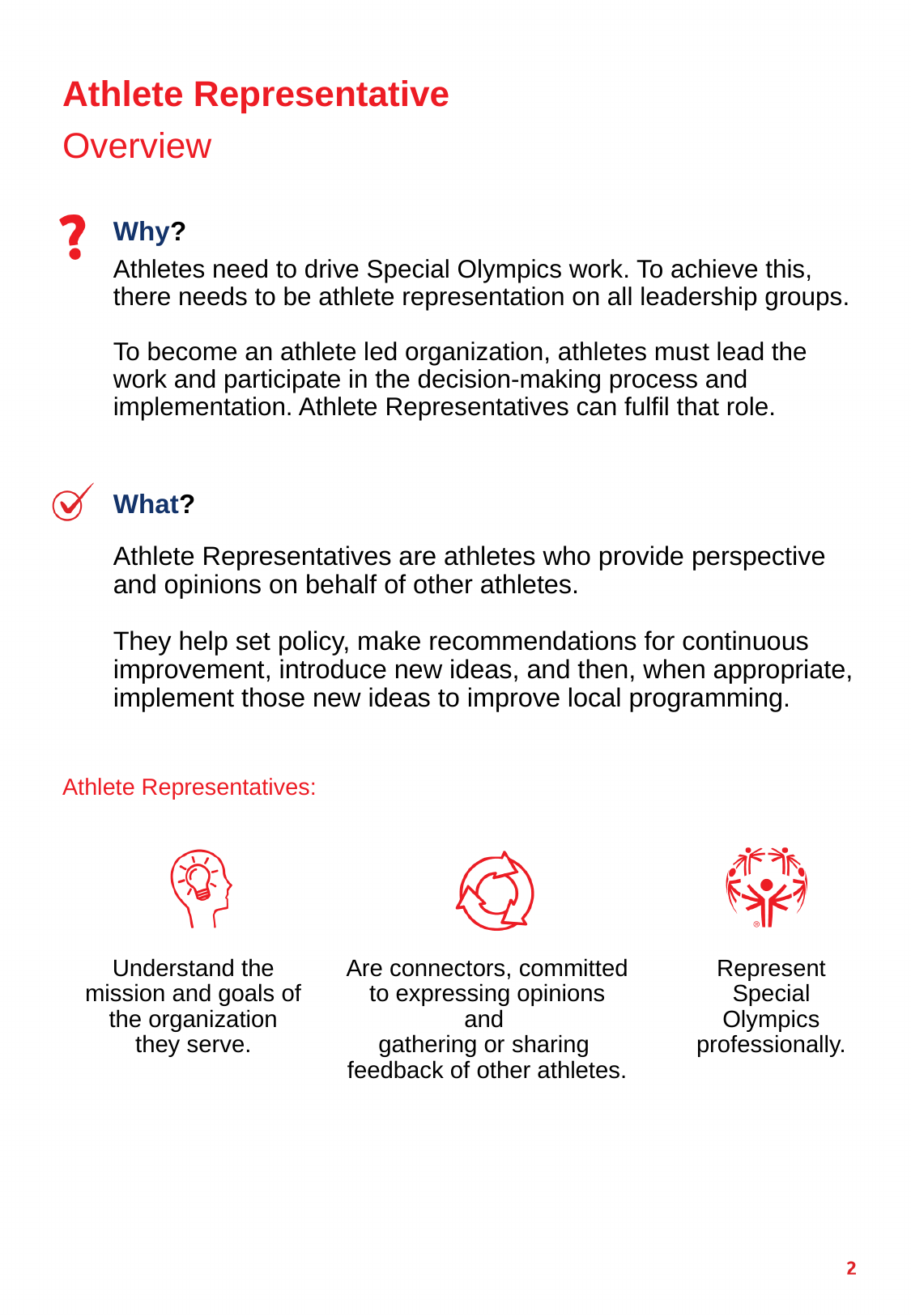

Athlete Representative
Overview
Why?
Athletes need to drive Special Olympics work. To achieve this, there needs to be athlete representation on all leadership groups.

To become an athlete led organization, athletes must lead the work and participate in the decision-making process and implementation. Athlete Representatives can fulfil that role.
What?
Athlete Representatives are athletes who provide perspective and opinions on behalf of other athletes.

They help set policy, make recommendations for continuous improvement, introduce new ideas, and then, when appropriate, implement those new ideas to improve local programming.
Athlete Representatives:
Understand the mission and goals of the organization they serve.
Are connectors, committed to expressing opinions and
gathering or sharing
feedback of other athletes.
Represent Special Olympics professionally.